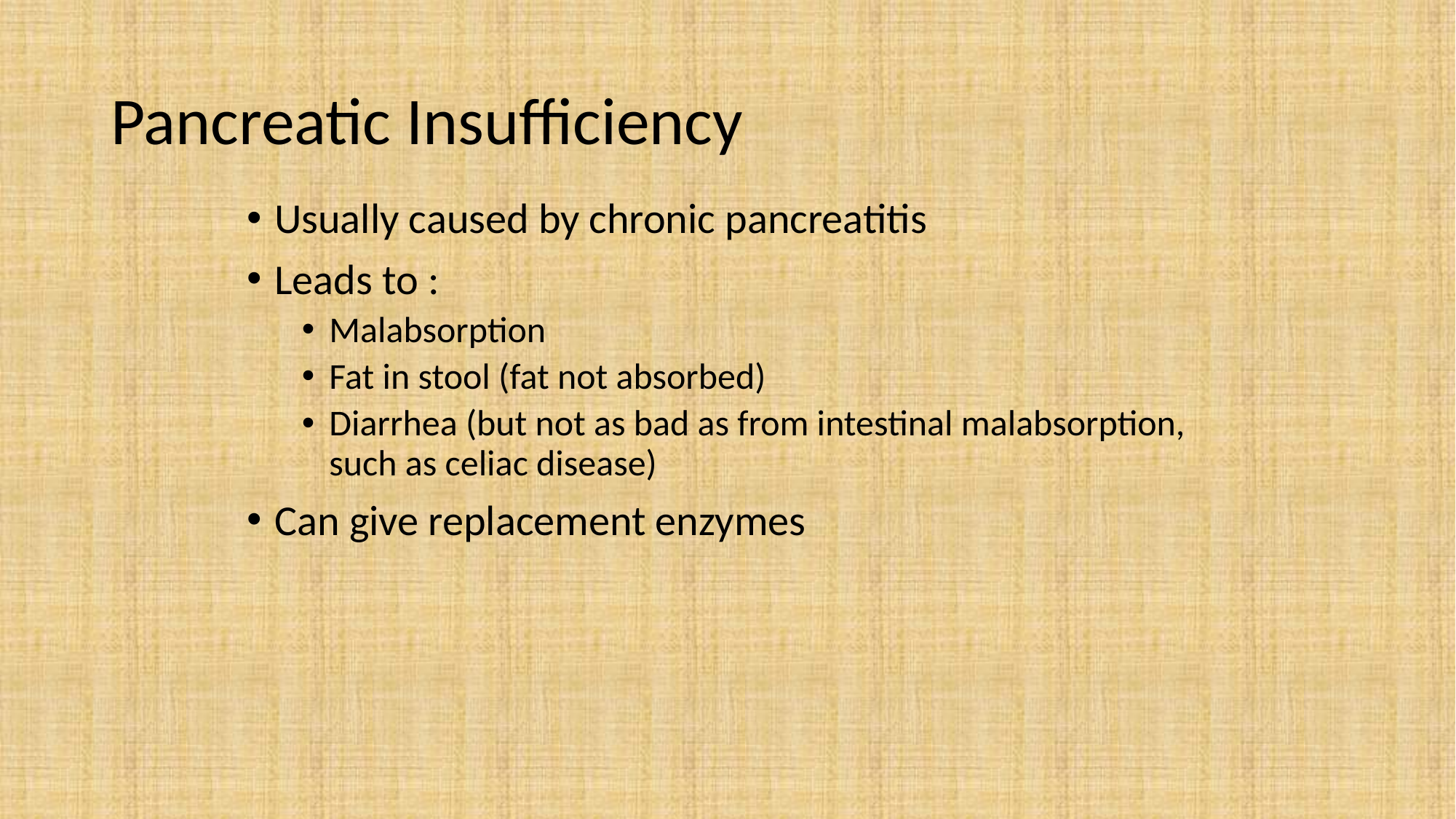

# Pancreatic Insufficiency
Usually caused by chronic pancreatitis
Leads to :
Malabsorption
Fat in stool (fat not absorbed)
Diarrhea (but not as bad as from intestinal malabsorption, such as celiac disease)
Can give replacement enzymes